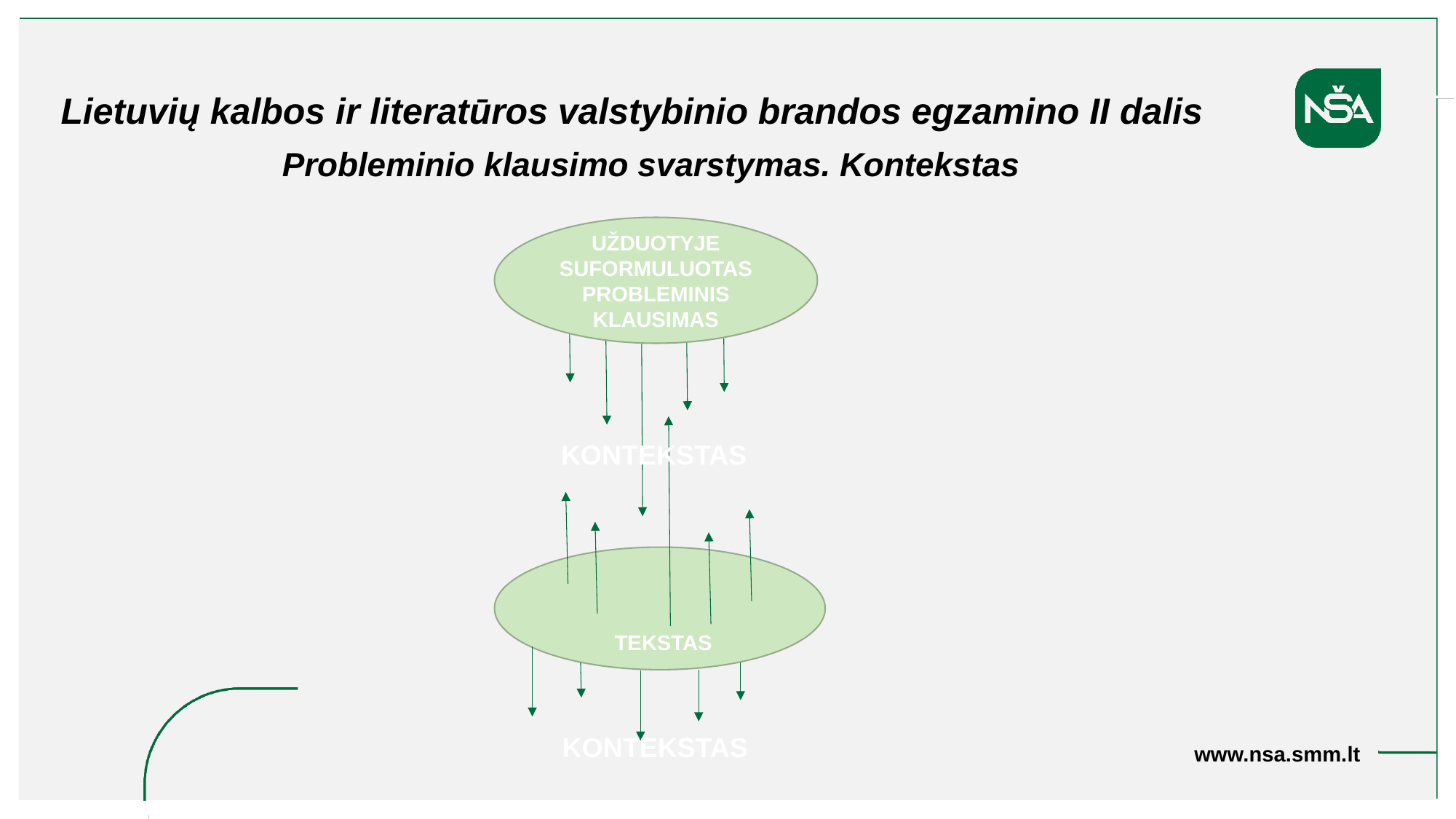

Lietuvių kalbos ir literatūros valstybinio brandos egzamino II dalis
Probleminio klausimo svarstymas. Kontekstas
UŽDUOTYJE SUFORMULUOTAS PROBLEMINIS KLAUSIMAS
KONTEKSTAS

TEKSTAS
KONTEKSTAS